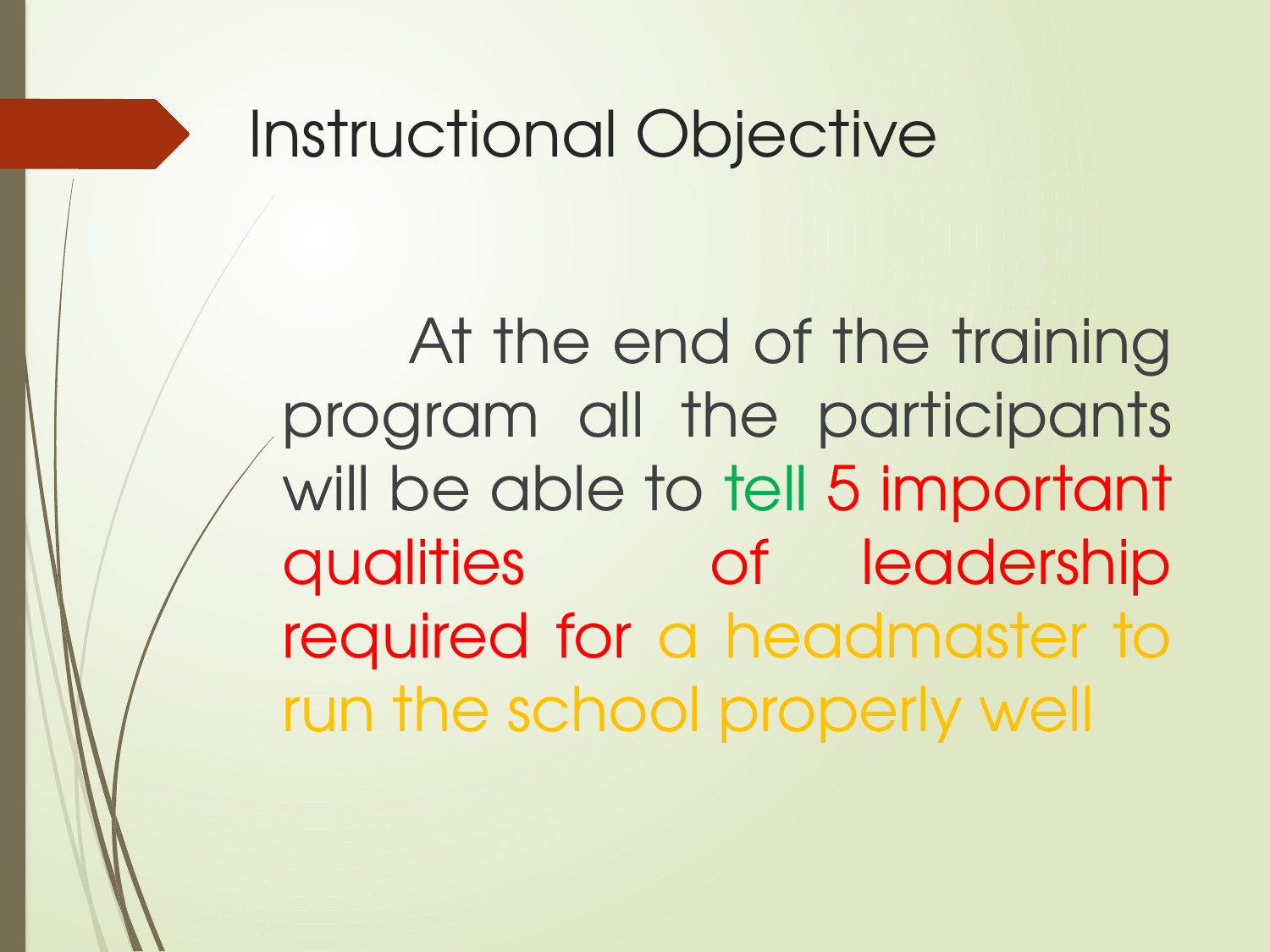

# Instructional Objective
      At the end of the training program all the participants will be able to tell 5 important qualities  of leadership required for a headmaster to run the school properly well